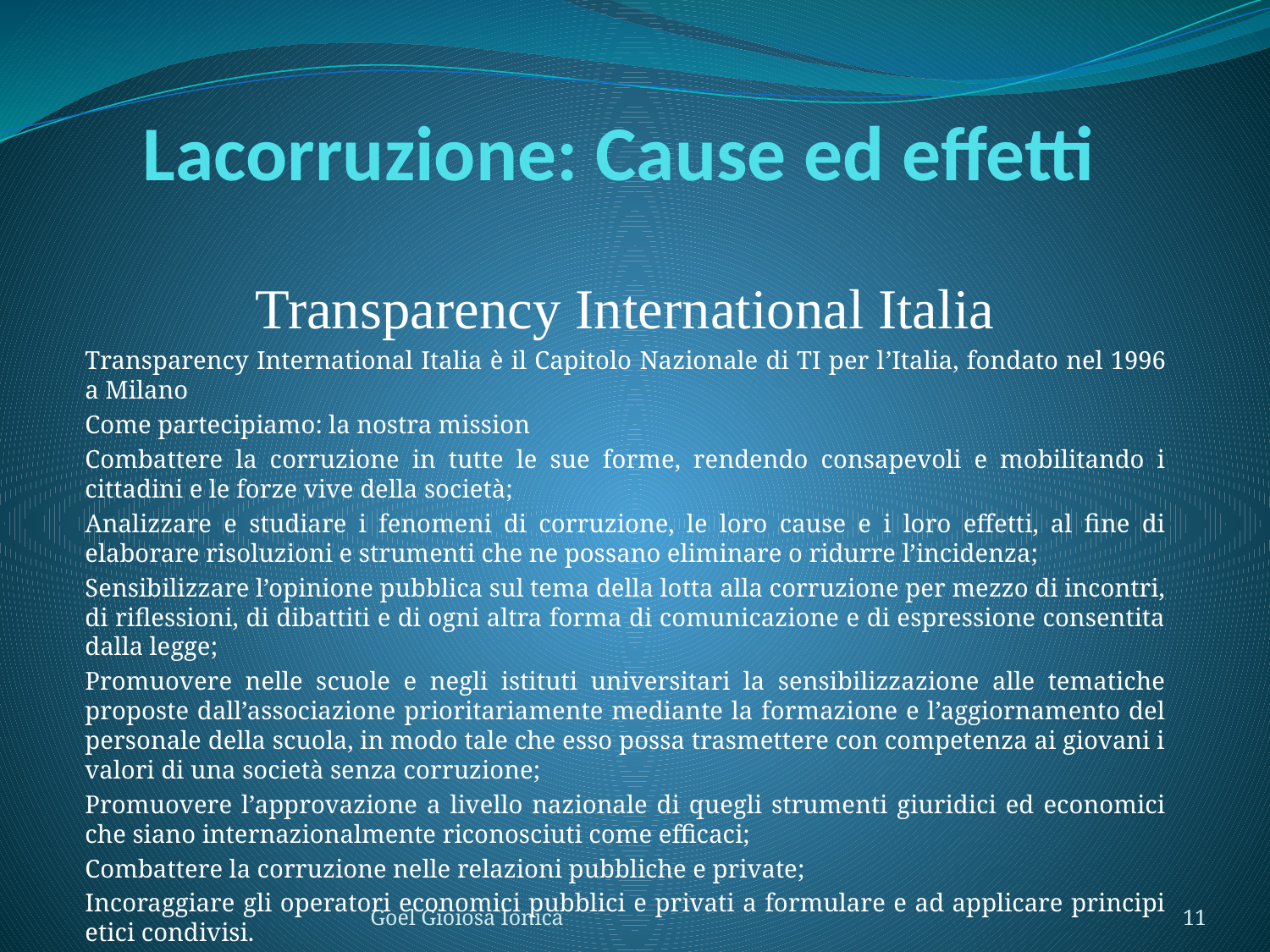

# Lacorruzione: Cause ed effetti
Transparency International Italia
Transparency International Italia è il Capitolo Nazionale di TI per l’Italia, fondato nel 1996 a Milano
Come partecipiamo: la nostra mission
Combattere la corruzione in tutte le sue forme, rendendo consapevoli e mobilitando i cittadini e le forze vive della società;
Analizzare e studiare i fenomeni di corruzione, le loro cause e i loro effetti, al fine di elaborare risoluzioni e strumenti che ne possano eliminare o ridurre l’incidenza;
Sensibilizzare l’opinione pubblica sul tema della lotta alla corruzione per mezzo di incontri, di riflessioni, di dibattiti e di ogni altra forma di comunicazione e di espressione consentita dalla legge;
Promuovere nelle scuole e negli istituti universitari la sensibilizzazione alle tematiche proposte dall’associazione prioritariamente mediante la formazione e l’aggiornamento del personale della scuola, in modo tale che esso possa trasmettere con competenza ai giovani i valori di una società senza corruzione;
Promuovere l’approvazione a livello nazionale di quegli strumenti giuridici ed economici che siano internazionalmente riconosciuti come efficaci;
Combattere la corruzione nelle relazioni pubbliche e private;
Incoraggiare gli operatori economici pubblici e privati a formulare e ad applicare principi etici condivisi.
Goel Gioiosa Ionica
11